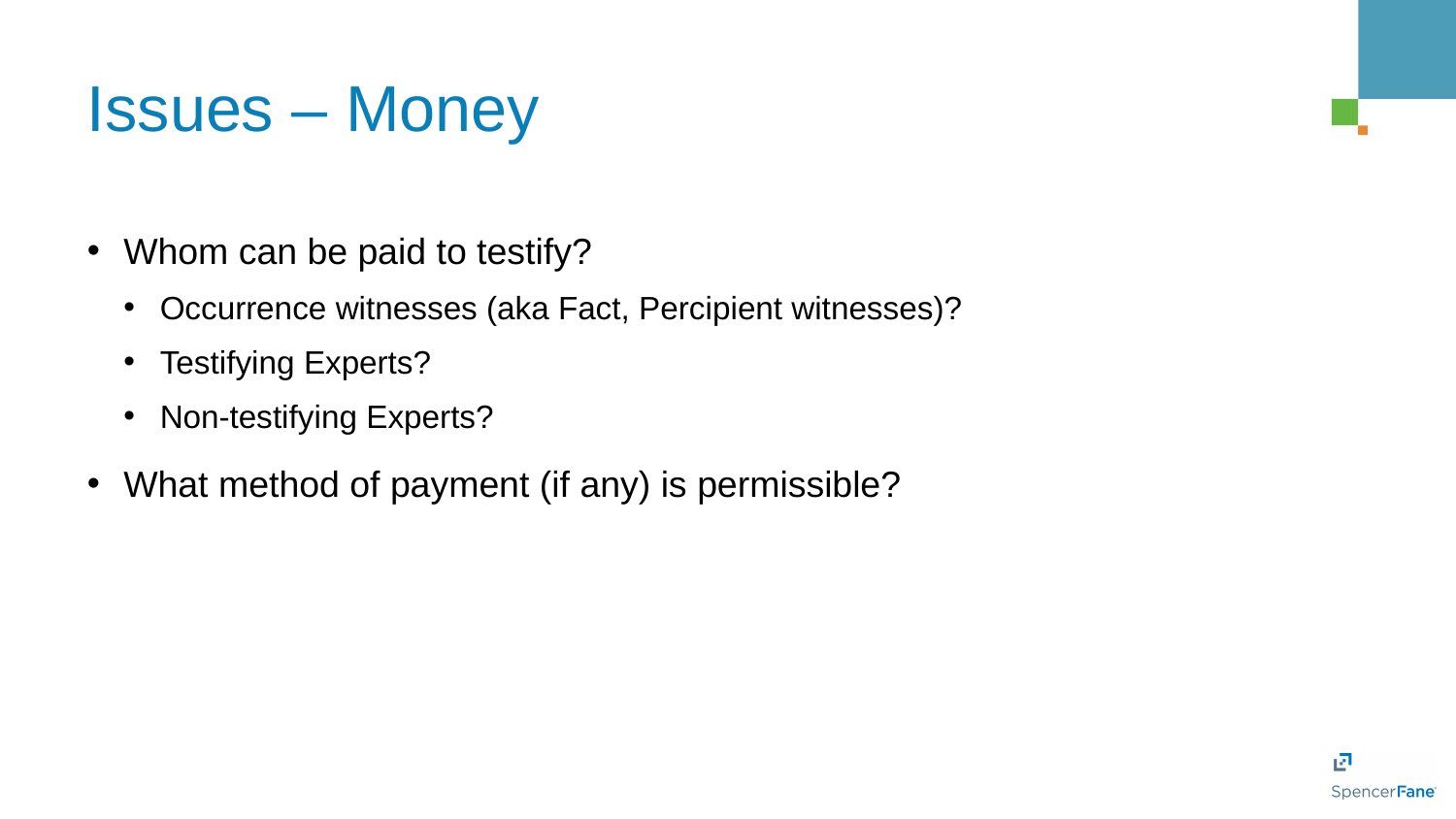

# Issues – Money
Whom can be paid to testify?
Occurrence witnesses (aka Fact, Percipient witnesses)?
Testifying Experts?
Non-testifying Experts?
What method of payment (if any) is permissible?